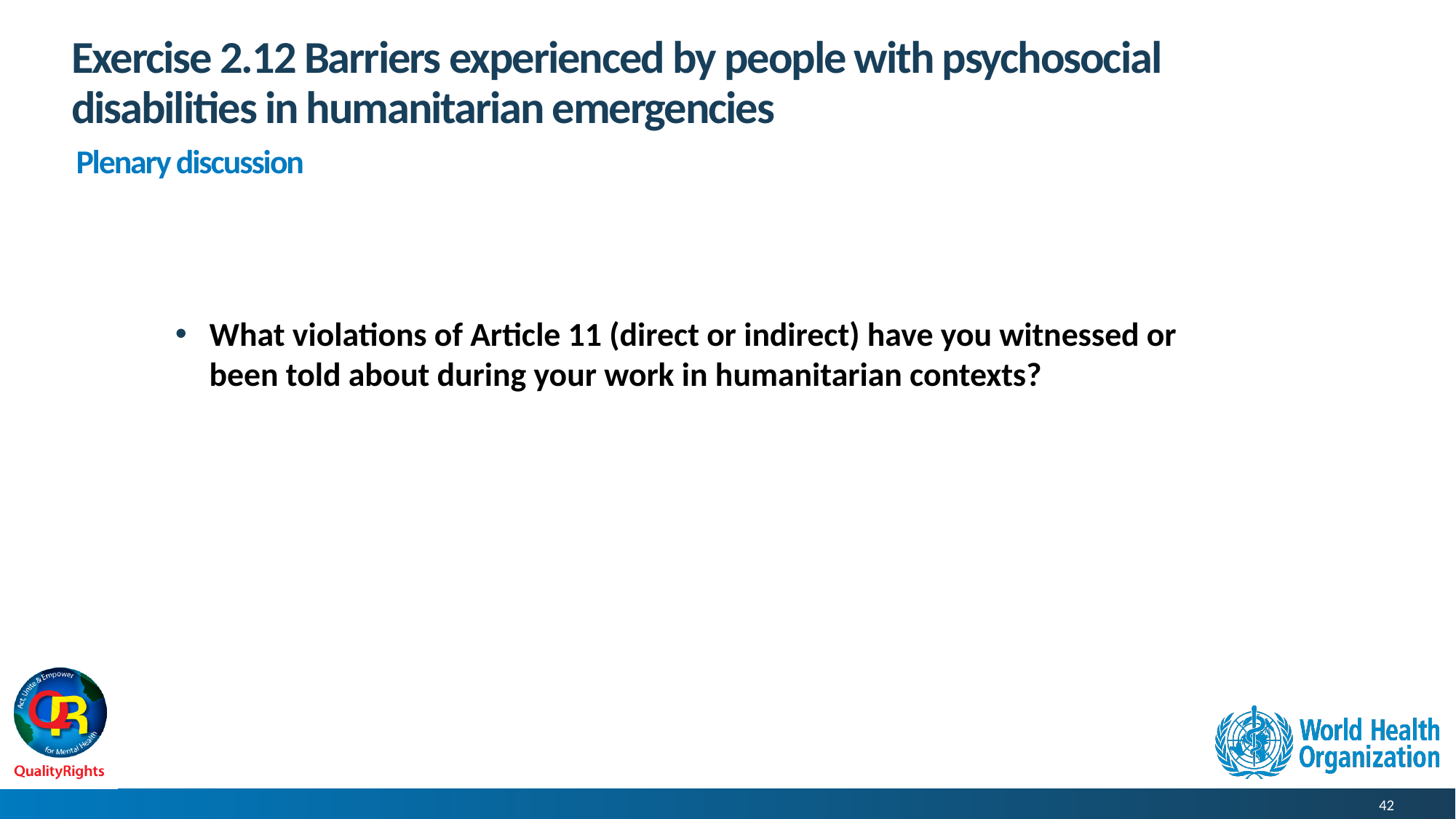

# Exercise 2.12 Barriers experienced by people with psychosocial disabilities in humanitarian emergencies
Plenary discussion
What violations of Article 11 (direct or indirect) have you witnessed or been told about during your work in humanitarian contexts?